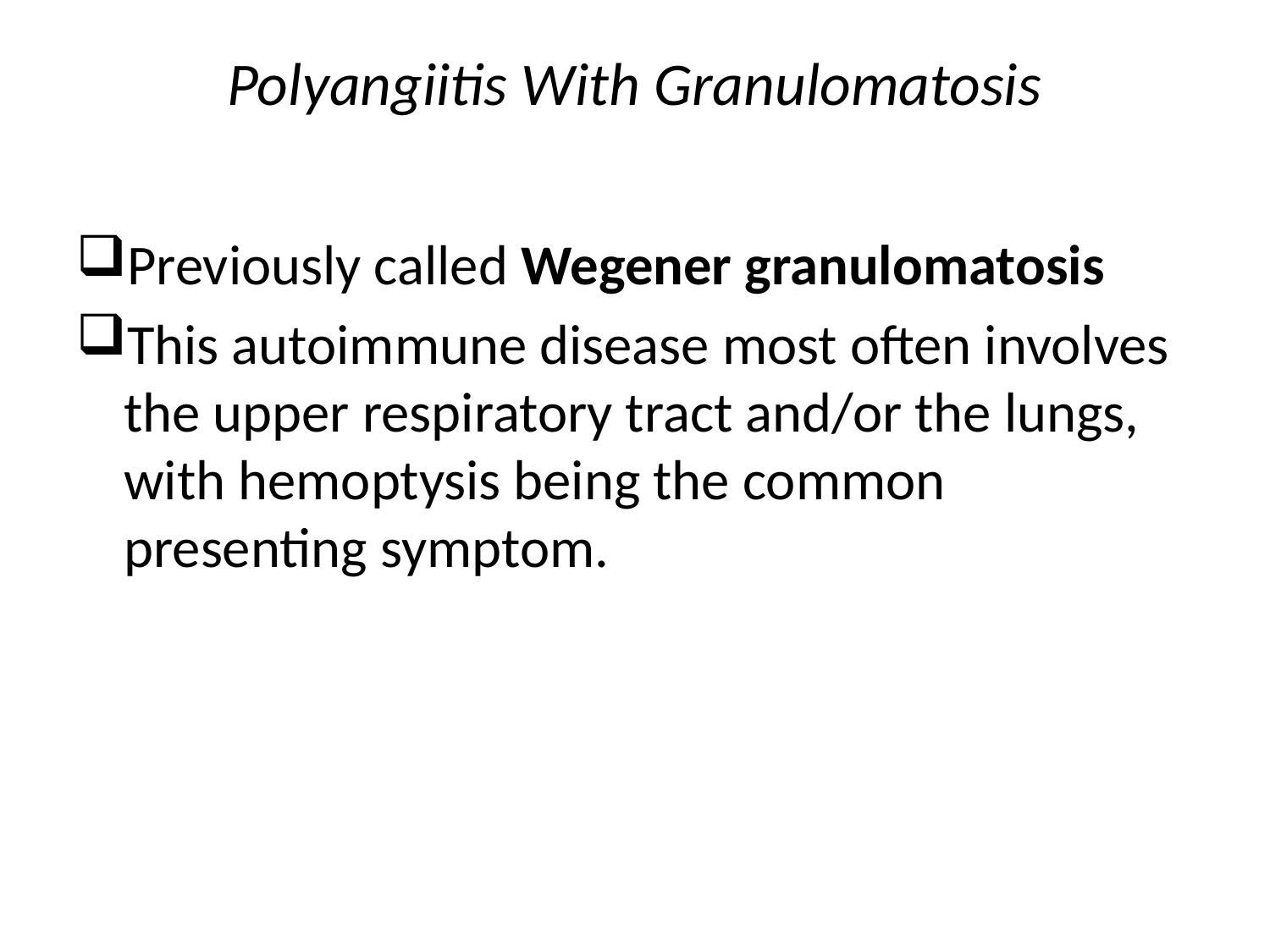

# Polyangiitis With Granulomatosis
Previously called Wegener granulomatosis
This autoimmune disease most often involves the upper respiratory tract and/or the lungs, with hemoptysis being the common presenting symptom.